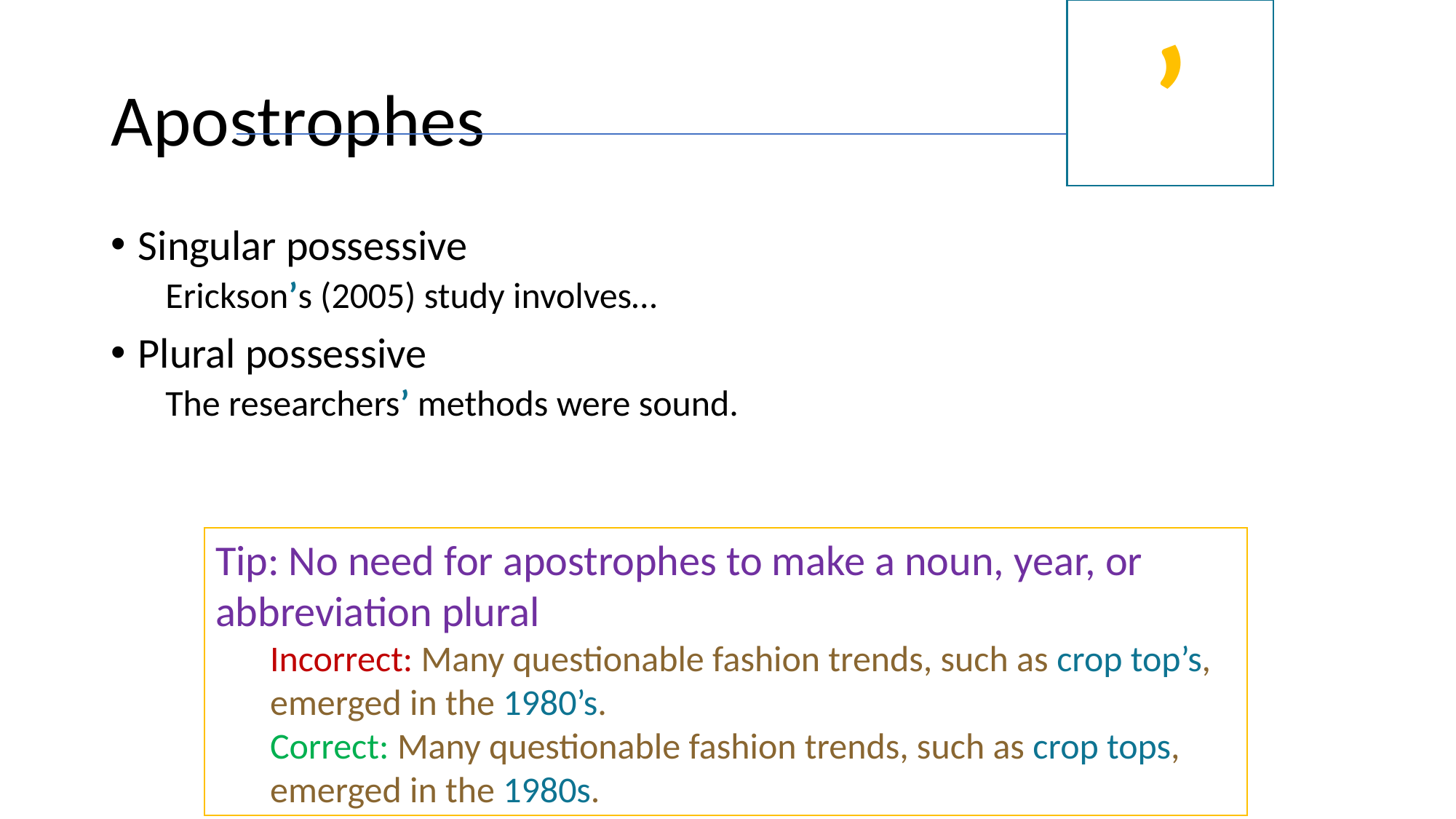

’
# Apostrophes
Singular possessive
Erickson’s (2005) study involves…
Plural possessive
The researchers’ methods were sound.

Tip: No need for apostrophes to make a noun, year, or abbreviation plural
Incorrect: Many questionable fashion trends, such as crop top’s, emerged in the 1980’s.
Correct: Many questionable fashion trends, such as crop tops, emerged in the 1980s.